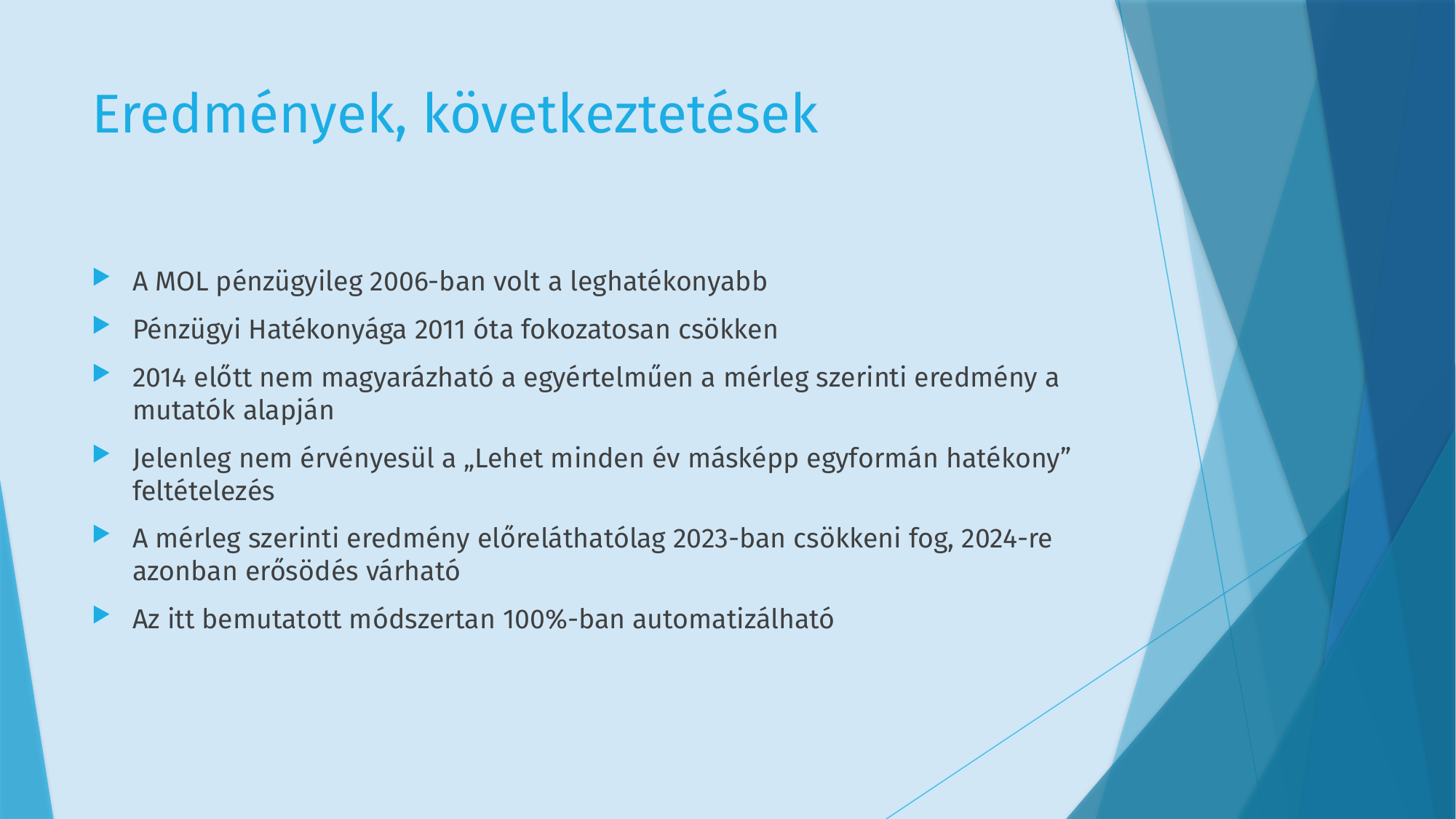

# Eredmények, következtetések
A MOL pénzügyileg 2006-ban volt a leghatékonyabb
Pénzügyi Hatékonyága 2011 óta fokozatosan csökken
2014 előtt nem magyarázható a egyértelműen a mérleg szerinti eredmény a mutatók alapján
Jelenleg nem érvényesül a „Lehet minden év másképp egyformán hatékony” feltételezés
A mérleg szerinti eredmény előreláthatólag 2023-ban csökkeni fog, 2024-re azonban erősödés várható
Az itt bemutatott módszertan 100%-ban automatizálható